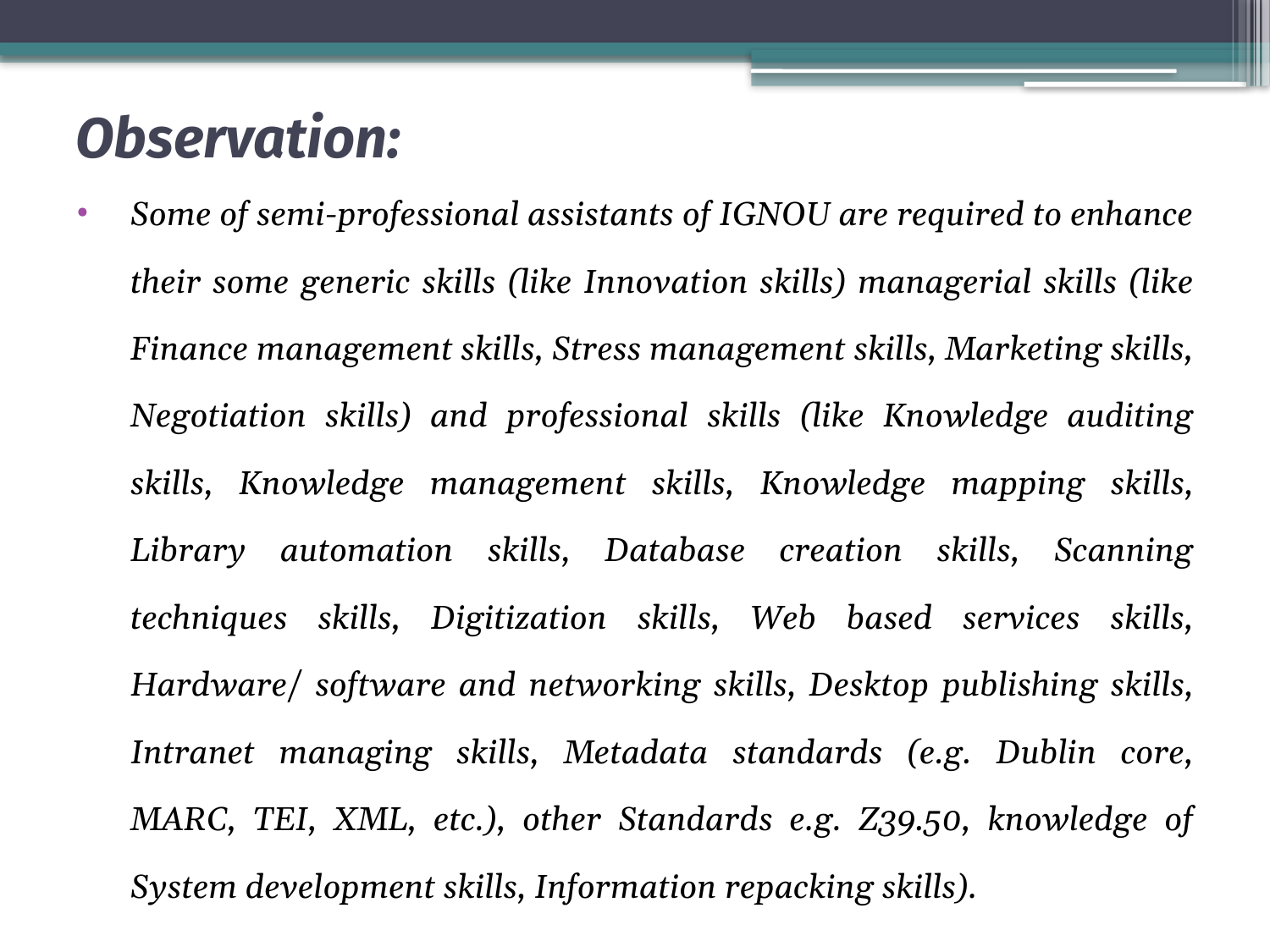

# Observation:
Some of semi-professional assistants of IGNOU are required to enhance their some generic skills (like Innovation skills) managerial skills (like Finance management skills, Stress management skills, Marketing skills, Negotiation skills) and professional skills (like Knowledge auditing skills, Knowledge management skills, Knowledge mapping skills, Library automation skills, Database creation skills, Scanning techniques skills, Digitization skills, Web based services skills, Hardware/ software and networking skills, Desktop publishing skills, Intranet managing skills, Metadata standards (e.g. Dublin core, MARC, TEI, XML, etc.), other Standards e.g. Z39.50, knowledge of System development skills, Information repacking skills).